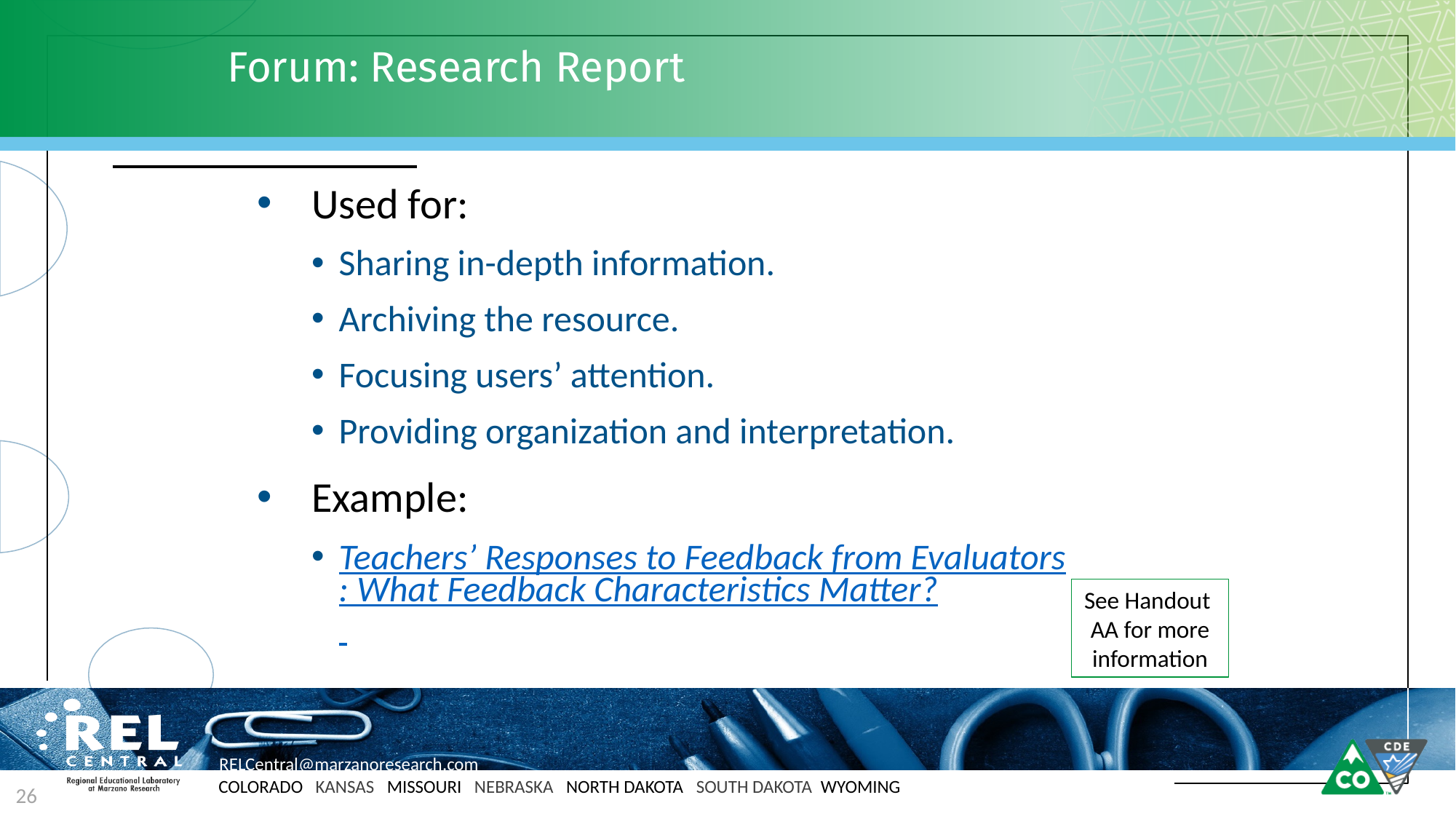

# Forum: Research Report
Used for:
Sharing in-depth information.
Archiving the resource.
Focusing users’ attention.
Providing organization and interpretation.
Example:
Teachers’ Responses to Feedback from Evaluators: What Feedback Characteristics Matter?

See Handout  AA for more information
26